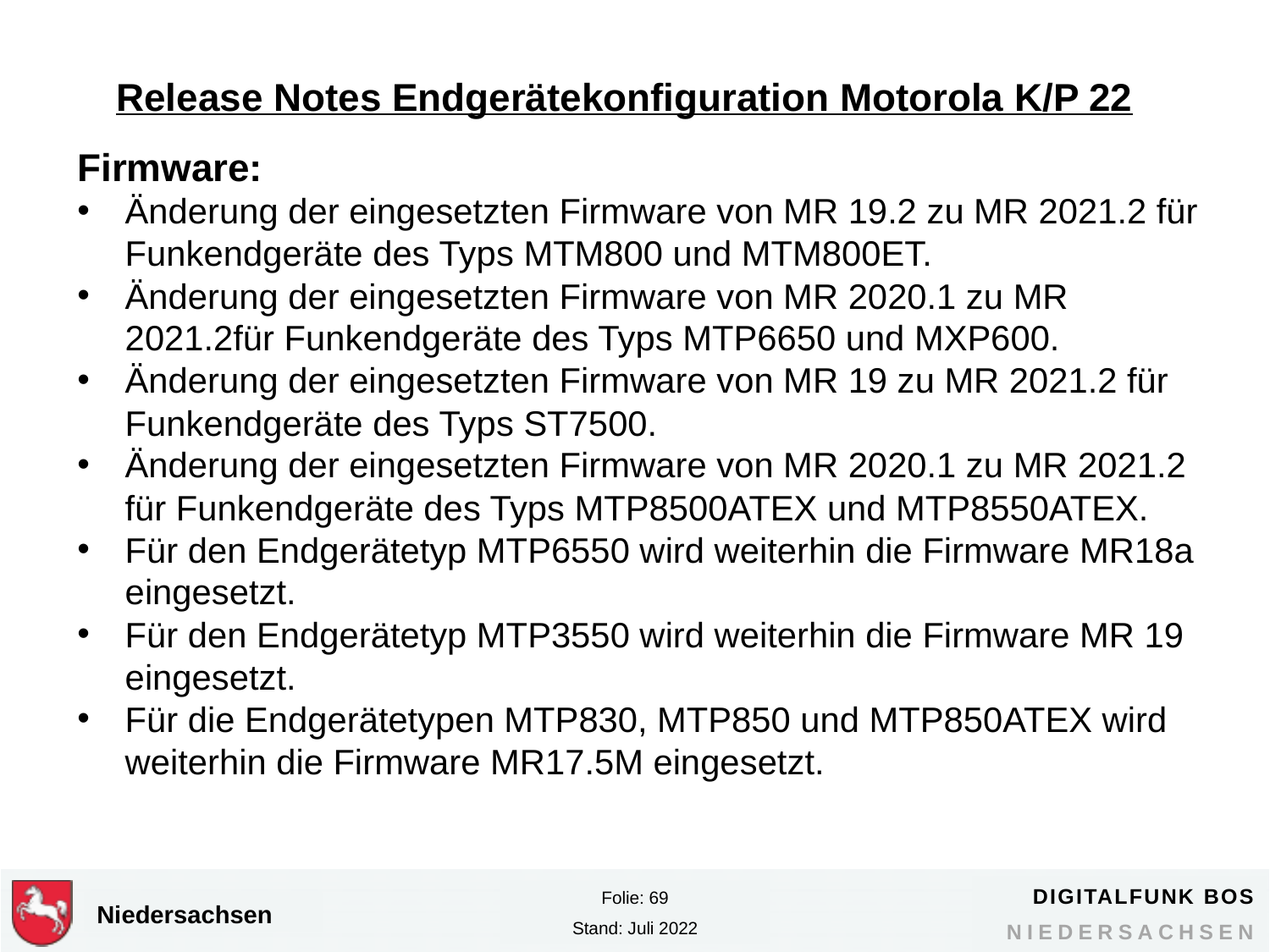

# Release Notes Endgerätekonfiguration Motorola K/P 22
Firmware:
Änderung der eingesetzten Firmware von MR 19.2 zu MR 2021.2 für Funkendgeräte des Typs MTM800 und MTM800ET.
Änderung der eingesetzten Firmware von MR 2020.1 zu MR 2021.2für Funkendgeräte des Typs MTP6650 und MXP600.
Änderung der eingesetzten Firmware von MR 19 zu MR 2021.2 für Funkendgeräte des Typs ST7500.
Änderung der eingesetzten Firmware von MR 2020.1 zu MR 2021.2 für Funkendgeräte des Typs MTP8500ATEX und MTP8550ATEX.
Für den Endgerätetyp MTP6550 wird weiterhin die Firmware MR18a  eingesetzt.
Für den Endgerätetyp MTP3550 wird weiterhin die Firmware MR 19 eingesetzt.
Für die Endgerätetypen MTP830, MTP850 und MTP850ATEX wird weiterhin die Firmware MR17.5M eingesetzt.